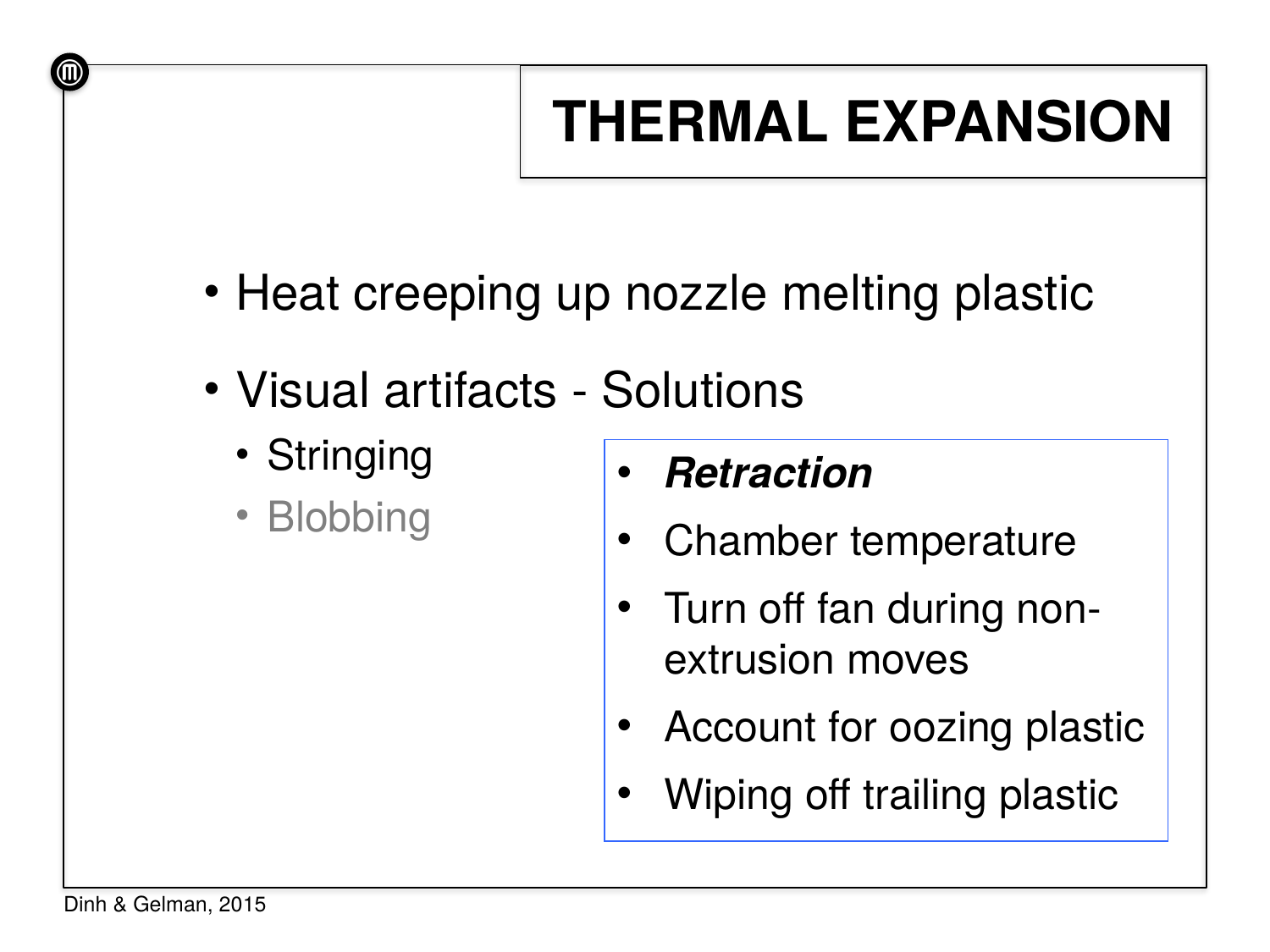

# Thermal Expansion
Heat creeping up nozzle melting plastic

Visual artifacts - Solutions
Stringing
Blobbing
Retraction

Chamber temperature

Turn off fan during non-extrusion moves

Account for oozing plastic

Wiping off trailing plastic